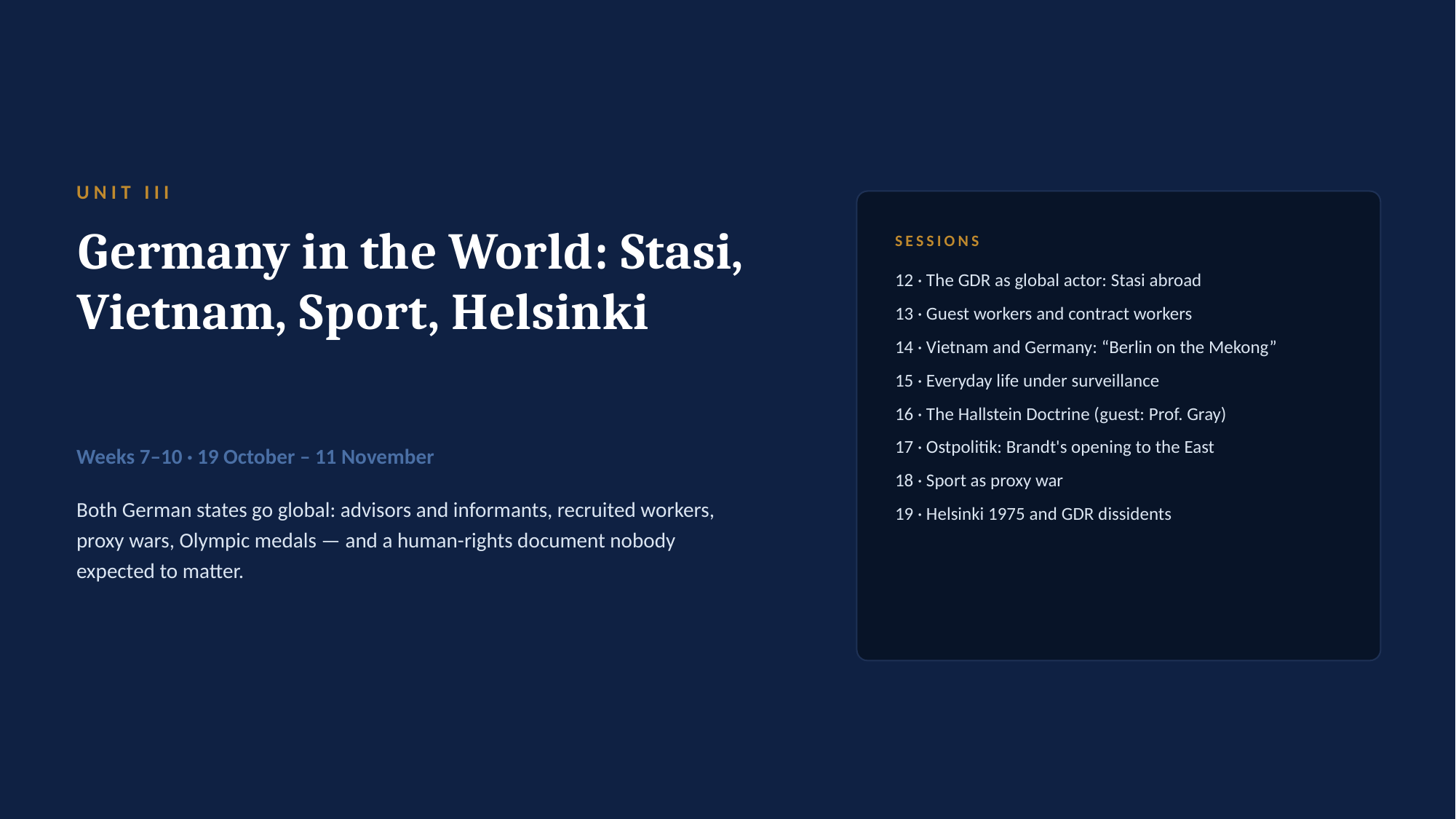

UNIT III

Germany in the World: Stasi, Vietnam, Sport, Helsinki
SESSIONS
12 · The GDR as global actor: Stasi abroad
13 · Guest workers and contract workers
14 · Vietnam and Germany: “Berlin on the Mekong”
15 · Everyday life under surveillance
16 · The Hallstein Doctrine (guest: Prof. Gray)
17 · Ostpolitik: Brandt's opening to the East
18 · Sport as proxy war
19 · Helsinki 1975 and GDR dissidents
Weeks 7–10 · 19 October – 11 November
Both German states go global: advisors and informants, recruited workers, proxy wars, Olympic medals — and a human-rights document nobody expected to matter.